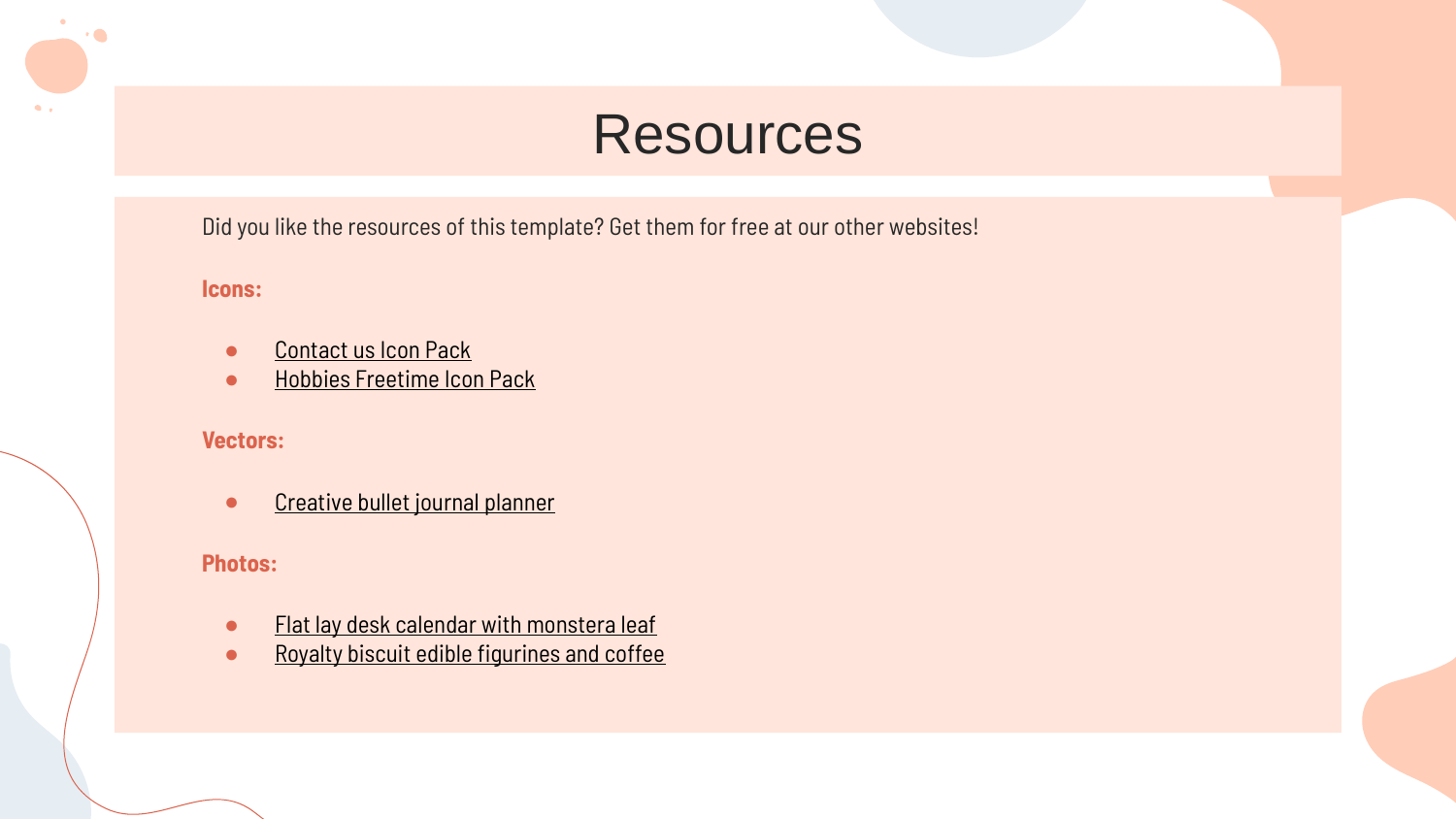

# Resources
Did you like the resources of this template? Get them for free at our other websites!
Icons:
Contact us Icon Pack
Hobbies Freetime Icon Pack
Vectors:
Creative bullet journal planner
Photos:
Flat lay desk calendar with monstera leaf
Royalty biscuit edible figurines and coffee